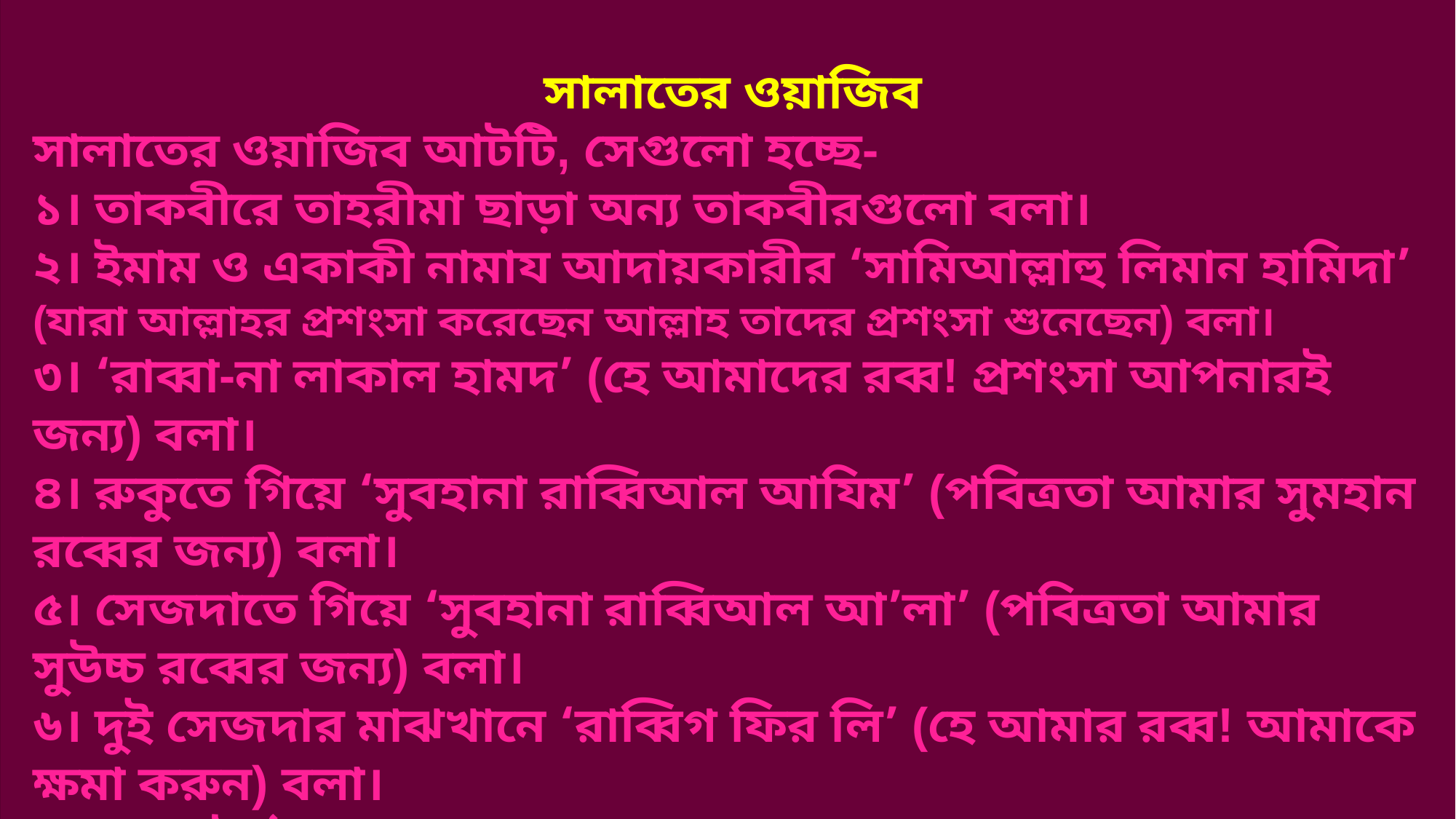

সালাতের ওয়াজিব
সালাতের ওয়াজিব আটটি, সেগুলো হচ্ছে-
১। তাকবীরে তাহরীমা ছাড়া অন্য তাকবীরগুলো বলা।
২। ইমাম ও একাকী নামায আদায়কারীর ‘সামিআল্লাহু লিমান হামিদা’ (যারা আল্লাহর প্রশংসা করেছেন আল্লাহ তাদের প্রশংসা শুনেছেন) বলা।
৩। ‘রাব্বা-না লাকাল হামদ’ (হে আমাদের রব্ব! প্রশংসা আপনারই জন্য) বলা।
৪। রুকুতে গিয়ে ‘সুবহানা রাব্বিআল আযিম’ (পবিত্রতা আমার সুমহান রব্বের জন্য) বলা।
৫। সেজদাতে গিয়ে ‘সুবহানা রাব্বিআল আ’লা’ (পবিত্রতা আমার সুউচ্চ রব্বের জন্য) বলা।
৬। দুই সেজদার মাঝখানে ‘রাব্বিগ ফির লি’ (হে আমার রব্ব! আমাকে ক্ষমা করুন) বলা।
৭। প্রথম বৈঠকে তাশাহুদ পড়া।
৮। প্রথম বৈঠক।
ইচ্ছাকৃতভাবে কোন একটা ওয়াজিব ছেড়ে দিলে সালাত বাতিল হয়ে যায়। আর ভুলে বাদ পড়লে সাহু সিজদা দিতে হয়।